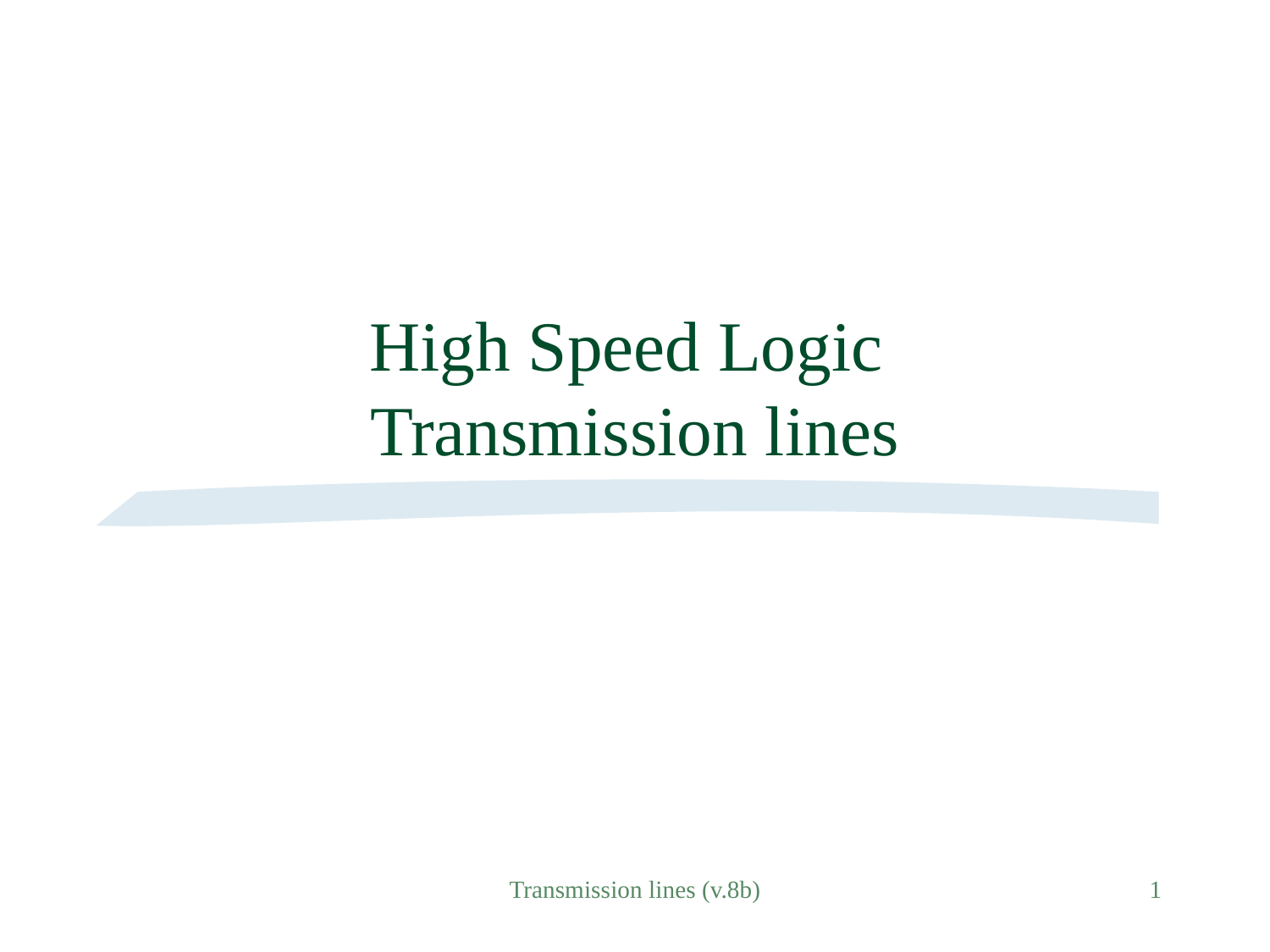

# High Speed Logic Transmission lines

Transmission lines (v.8b)
1